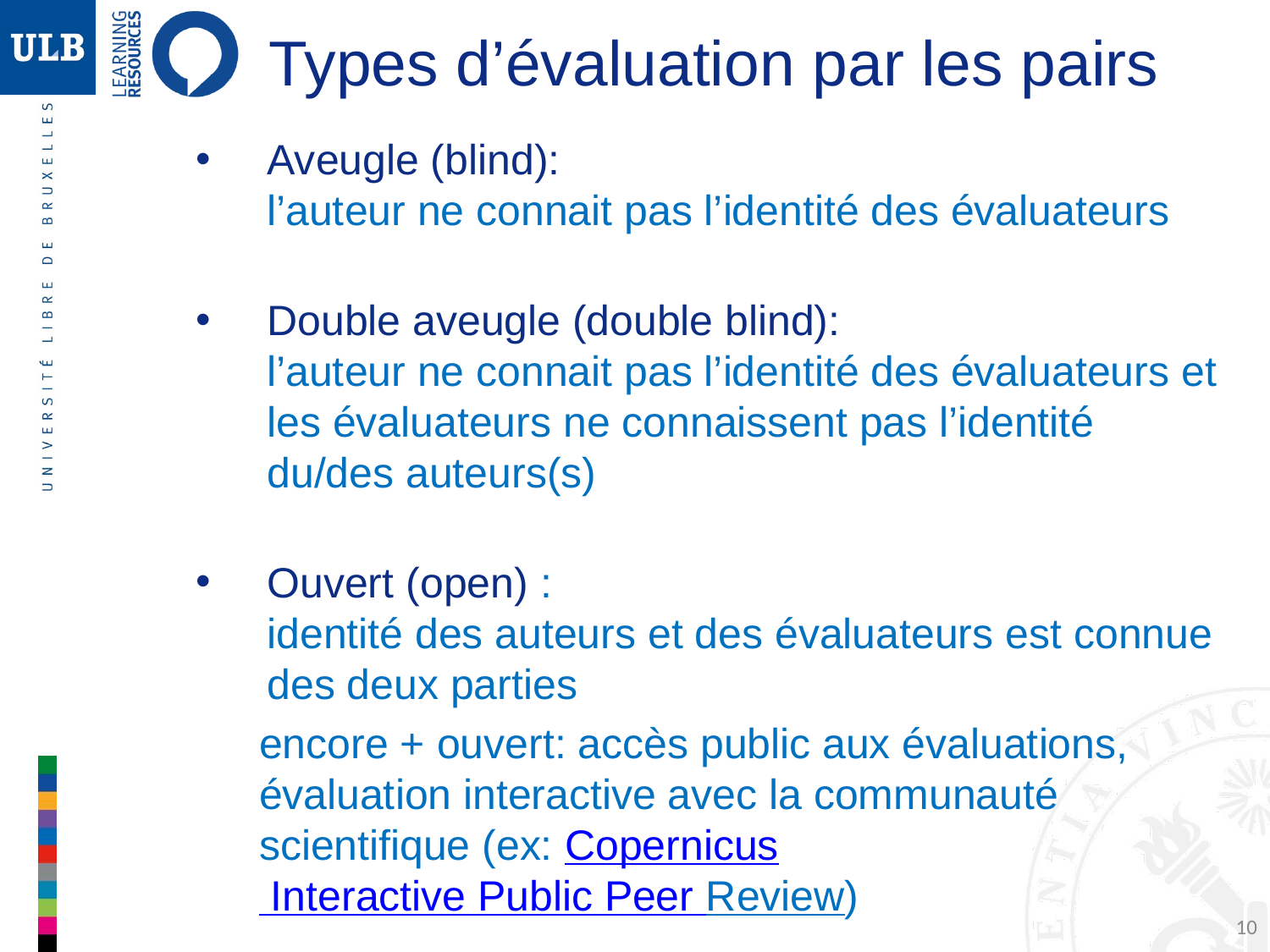

Types d’évaluation par les pairs
Aveugle (blind):
l’auteur ne connait pas l’identité des évaluateurs
Double aveugle (double blind):
l’auteur ne connait pas l’identité des évaluateurs et les évaluateurs ne connaissent pas l’identité du/des auteurs(s)
Ouvert (open) :
identité des auteurs et des évaluateurs est connue des deux parties
encore + ouvert: accès public aux évaluations, évaluation interactive avec la communauté scientifique (ex: Copernicus Interactive Public Peer Review)
10